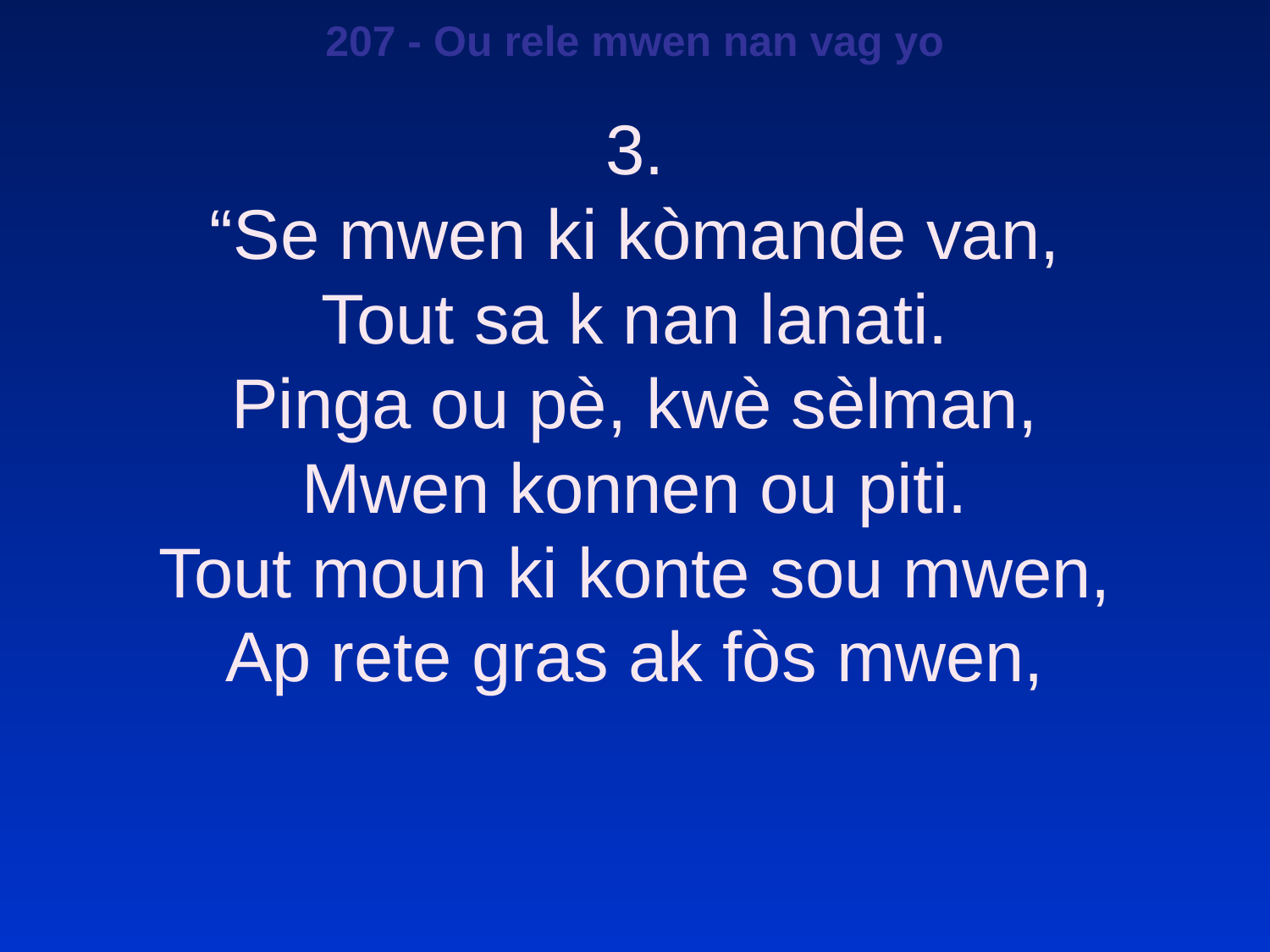

207 - Ou rele mwen nan vag yo
3.
“Se mwen ki kòmande van,
Tout sa k nan lanati.
Pinga ou pè, kwè sèlman,
Mwen konnen ou piti.
Tout moun ki konte sou mwen,
Ap rete gras ak fòs mwen,